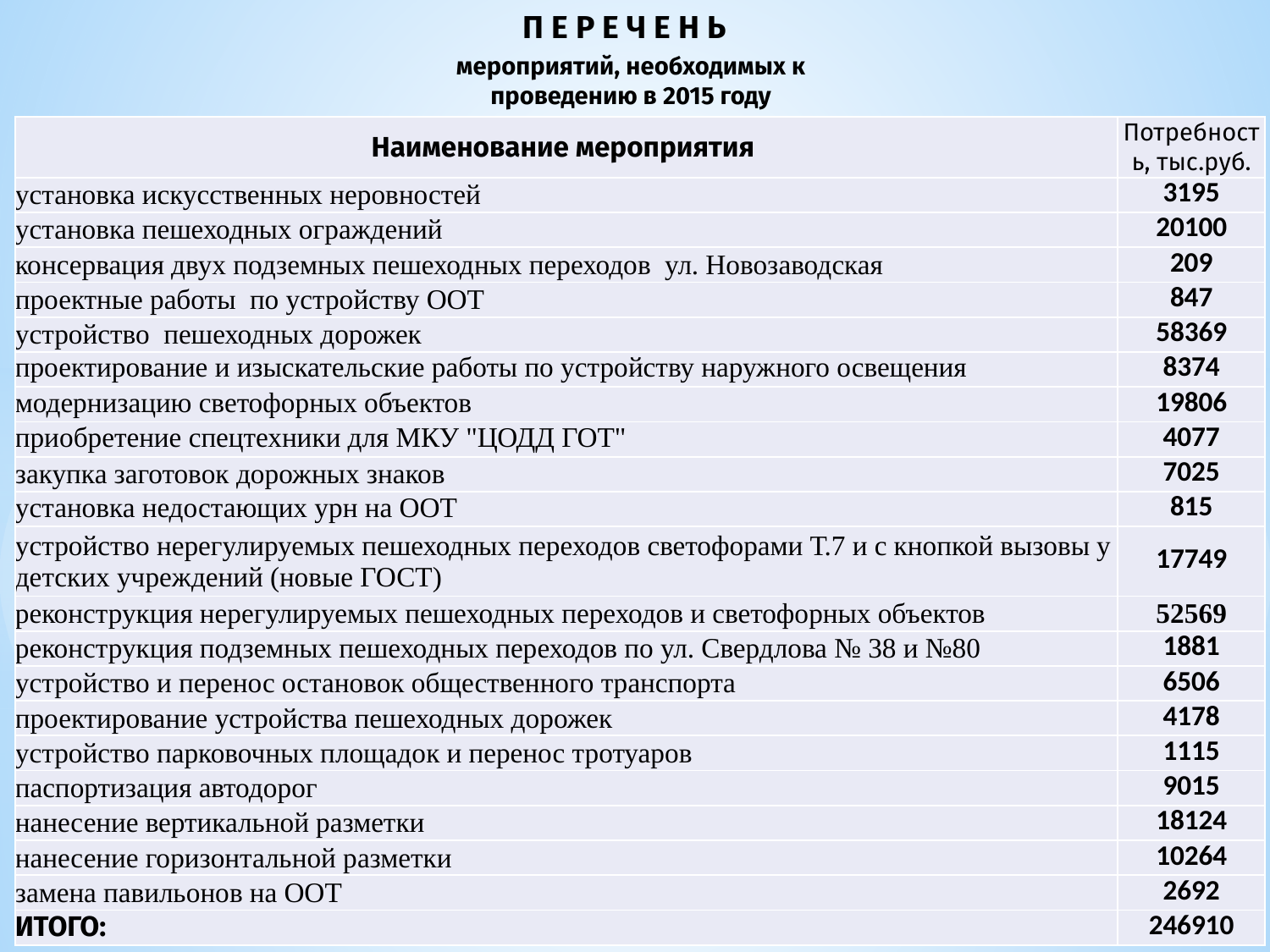

П Е Р Е Ч Е Н Ь
мероприятий, необходимых к проведению в 2015 году
#
| Наименование мероприятия | Потребность, тыс.руб. |
| --- | --- |
| установка искусственных неровностей | 3195 |
| установка пешеходных ограждений | 20100 |
| консервация двух подземных пешеходных переходов ул. Новозаводская | 209 |
| проектные работы по устройству ООТ | 847 |
| устройство пешеходных дорожек | 58369 |
| проектирование и изыскательские работы по устройству наружного освещения | 8374 |
| модернизацию светофорных объектов | 19806 |
| приобретение спецтехники для МКУ "ЦОДД ГОТ" | 4077 |
| закупка заготовок дорожных знаков | 7025 |
| установка недостающих урн на ООТ | 815 |
| устройство нерегулируемых пешеходных переходов светофорами Т.7 и с кнопкой вызовы у детских учреждений (новые ГОСТ) | 17749 |
| реконструкция нерегулируемых пешеходных переходов и светофорных объектов | 52569 |
| реконструкция подземных пешеходных переходов по ул. Свердлова № 38 и №80 | 1881 |
| устройство и перенос остановок общественного транспорта | 6506 |
| проектирование устройства пешеходных дорожек | 4178 |
| устройство парковочных площадок и перенос тротуаров | 1115 |
| паспортизация автодорог | 9015 |
| нанесение вертикальной разметки | 18124 |
| нанесение горизонтальной разметки | 10264 |
| замена павильонов на ООТ | 2692 |
| ИТОГО: | 246910 |